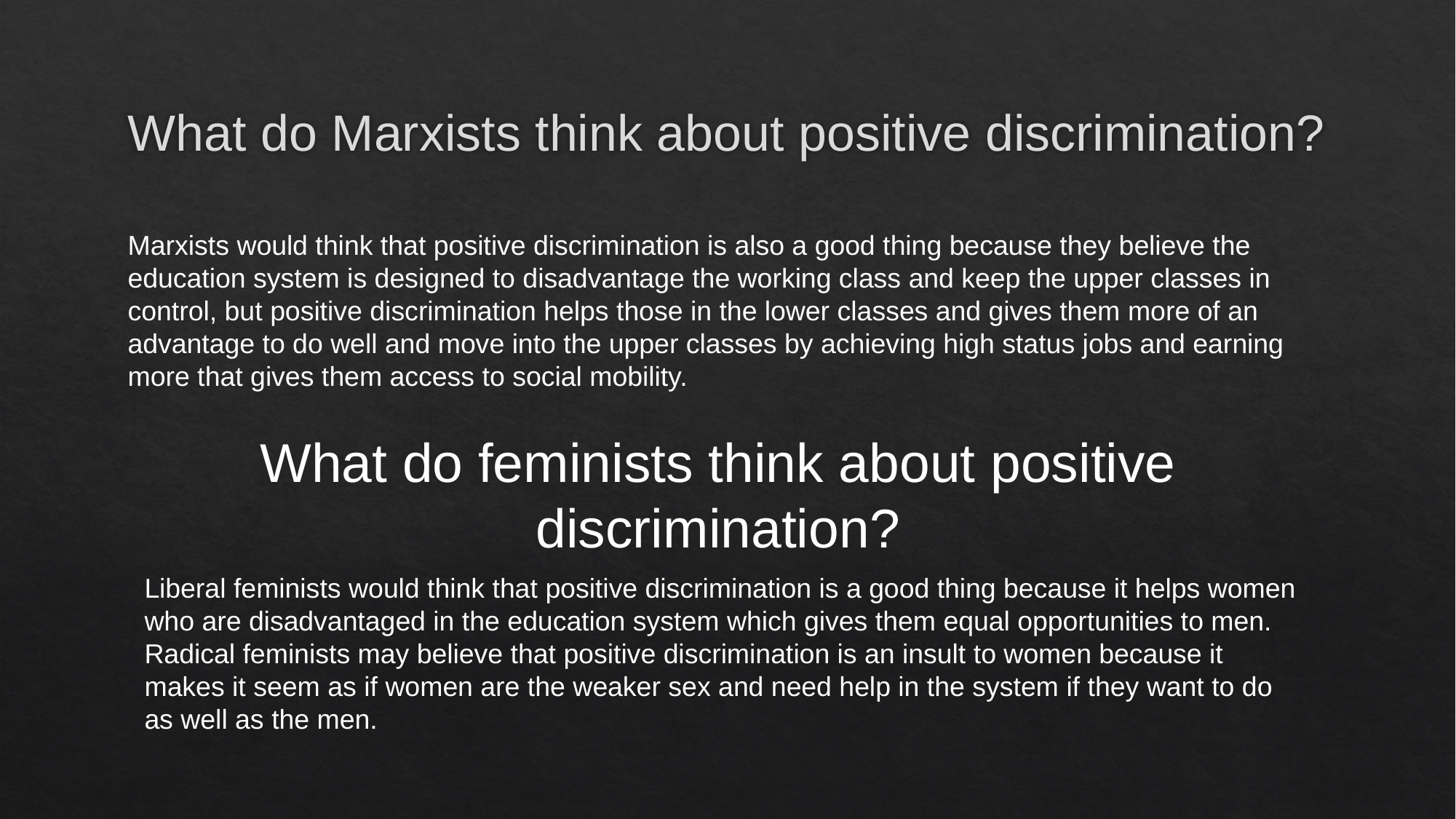

# What do Marxists think about positive discrimination?
Marxists would think that positive discrimination is also a good thing because they believe the education system is designed to disadvantage the working class and keep the upper classes in control, but positive discrimination helps those in the lower classes and gives them more of an advantage to do well and move into the upper classes by achieving high status jobs and earning more that gives them access to social mobility.
What do feminists think about positive discrimination?
Liberal feminists would think that positive discrimination is a good thing because it helps women who are disadvantaged in the education system which gives them equal opportunities to men. Radical feminists may believe that positive discrimination is an insult to women because it makes it seem as if women are the weaker sex and need help in the system if they want to do as well as the men.